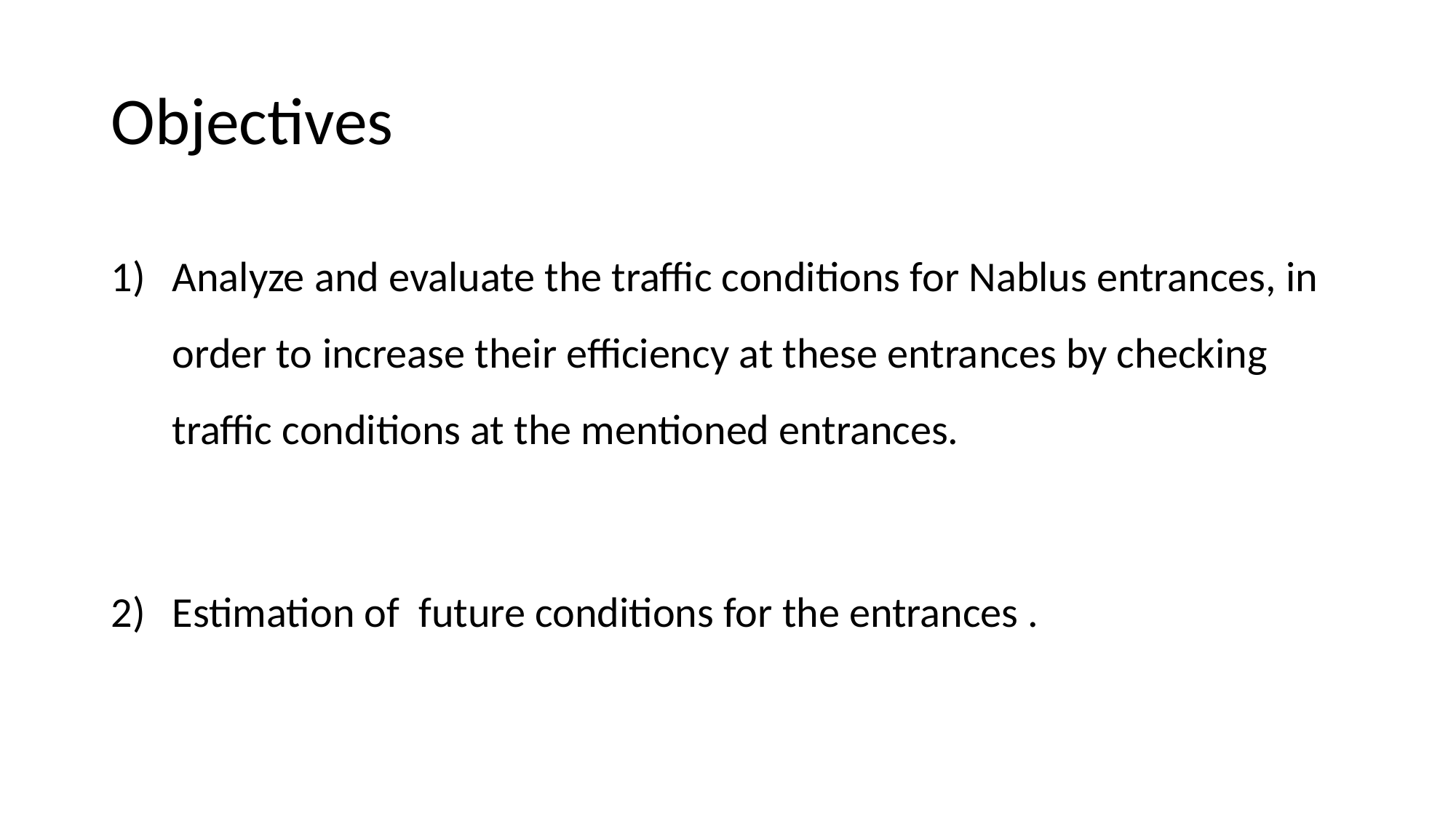

# Objectives
Analyze and evaluate the traffic conditions for Nablus entrances, in order to increase their efficiency at these entrances by checking traffic conditions at the mentioned entrances.

Estimation of  future conditions for the entrances .